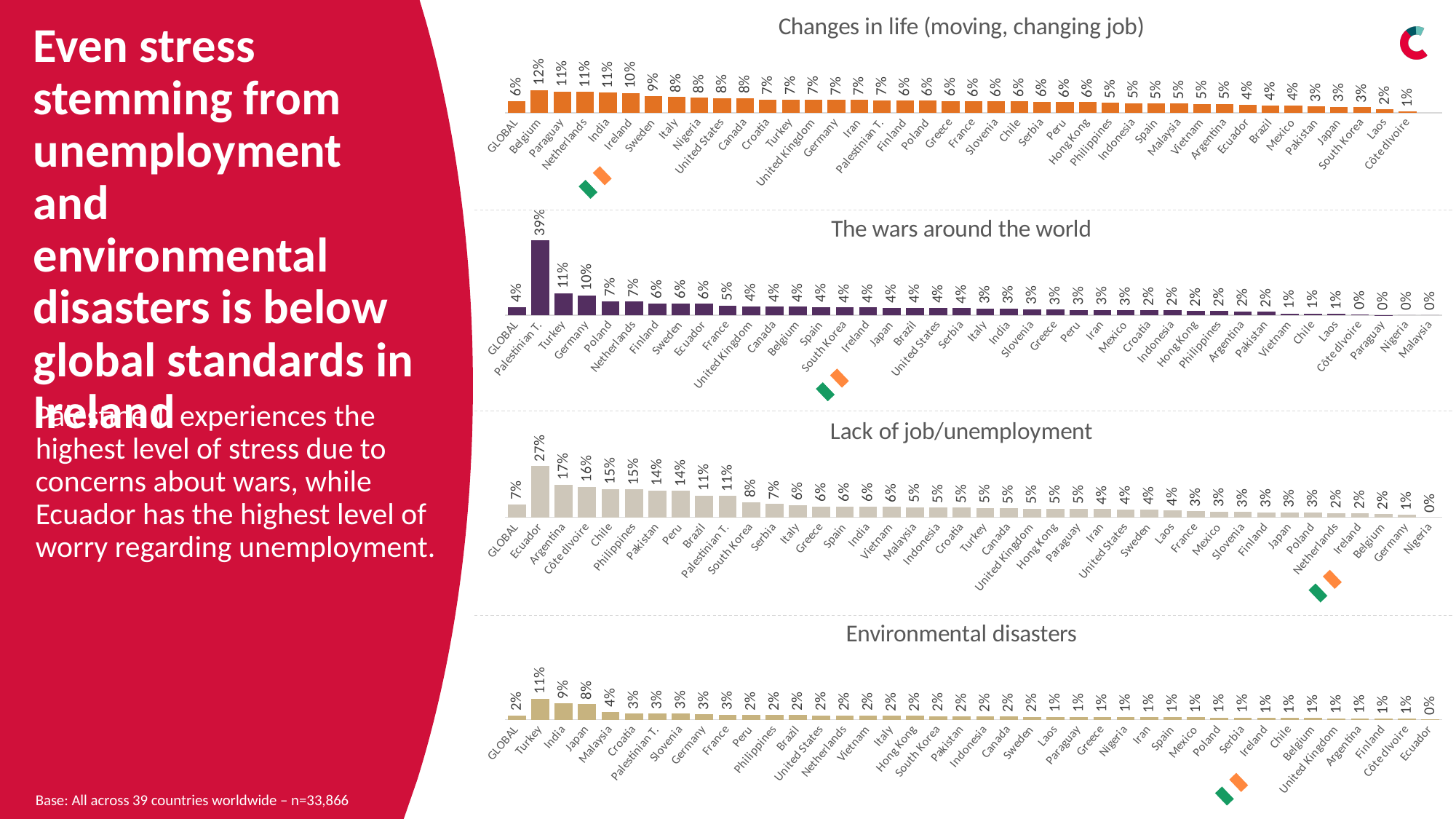

### Chart:

| Category | Changes in life (moving, changing job) |
|---|---|
| GLOBAL | 0.061600155836704425 |
| Belgium | 0.1192913700711834 |
| Paraguay | 0.11101948746991322 |
| Netherlands | 0.1086387631398135 |
| India | 0.105 |
| Ireland | 0.10309304855546074 |
| Sweden | 0.08671788898665572 |
| Italy | 0.08251483846987612 |
| Nigeria | 0.079 |
| United States | 0.07715641088652304 |
| Canada | 0.07578284895330406 |
| Croatia | 0.07017559870494512 |
| Turkey | 0.06997219041194044 |
| United Kingdom | 0.06949543555729089 |
| Germany | 0.068 |
| Iran | 0.06735765798728768 |
| Palestinian T. | 0.06625258799171843 |
| Finland | 0.06434676946548996 |
| Poland | 0.0629618152966032 |
| Greece | 0.062 |
| France | 0.06014023886143629 |
| Slovenia | 0.05962926758487333 |
| Chile | 0.05889709700000029 |
| Serbia | 0.05698898553163095 |
| Peru | 0.05638940641095561 |
| Hong Kong | 0.05600000000000001 |
| Philippines | 0.05159589361642555 |
| Indonesia | 0.05 |
| Spain | 0.04909091565261674 |
| Malaysia | 0.04905547681011689 |
| Vietnam | 0.04693705503785372 |
| Argentina | 0.04624689668531665 |
| Ecuador | 0.042623183606543505 |
| Brazil | 0.03869780898500659 |
| Mexico | 0.03763335480077291 |
| Pakistan | 0.033841456726870306 |
| Japan | 0.030683423027146127 |
| South Korea | 0.02972709001508684 |
| Laos | 0.01673348092303402 |
| Côte dIvoire | 0.005833333333333334 |
# Even stress stemming from unemployment and environmental disasters is below global standards in Ireland

### Chart:

| Category | The wars around the world |
|---|---|
| GLOBAL | 0.04130921120962878 |
| Palestinian T. | 0.39337474120082816 |
| Turkey | 0.11474843009830762 |
| Germany | 0.10400000000000001 |
| Poland | 0.07387735488312856 |
| Netherlands | 0.07099177538918809 |
| Finland | 0.060871912968817304 |
| Sweden | 0.06057196486919329 |
| Ecuador | 0.0595398756708984 |
| France | 0.05074850317752567 |
| United Kingdom | 0.044893556826752716 |
| Canada | 0.04358244951825245 |
| Belgium | 0.04326961529233002 |
| Spain | 0.042048506831888946 |
| South Korea | 0.040444977884696656 |
| Ireland | 0.040123644636032525 |
| Japan | 0.03814185783806468 |
| Brazil | 0.038124597110371174 |
| United States | 0.03759309440583923 |
| Serbia | 0.03704808252957428 |
| Italy | 0.03407904765033182 |
| India | 0.034 |
| Slovenia | 0.03113779396081502 |
| Greece | 0.028000000000000004 |
| Peru | 0.027522133902684695 |
| Iran | 0.026094119575888017 |
| Mexico | 0.0259429339456221 |
| Croatia | 0.02495132839185752 |
| Indonesia | 0.024 |
| Hong Kong | 0.022 |
| Philippines | 0.020568717725129106 |
| Argentina | 0.018389840466486358 |
| Pakistan | 0.016974677440609365 |
| Vietnam | 0.008570199595312286 |
| Chile | 0.008299188000000037 |
| Laos | 0.005903588025289713 |
| Côte dIvoire | 0.004166666666666667 |
| Paraguay | 0.00045404889976514745 |
| Nigeria | 0.0 |
| Malaysia | 0.0 |

Palestine T. experiences the highest level of stress due to concerns about wars, while Ecuador has the highest level of worry regarding unemployment.

### Chart:

| Category | Lack of job/unemployment |
|---|---|
| GLOBAL | 0.06869106243458112 |
| Ecuador | 0.2701739799896646 |
| Argentina | 0.17167173607683084 |
| Côte dIvoire | 0.16166666666666665 |
| Chile | 0.1492518990000006 |
| Philippines | 0.14824700701197197 |
| Pakistan | 0.1426202924984787 |
| Peru | 0.13930758112691646 |
| Brazil | 0.11411448695393869 |
| Palestinian T. | 0.11180124223602485 |
| South Korea | 0.0798041477723257 |
| Serbia | 0.07001114281119226 |
| Italy | 0.06391213584438653 |
| Greece | 0.05800000000000001 |
| Spain | 0.0578973926021656 |
| India | 0.057 |
| Vietnam | 0.056305415409035914 |
| Malaysia | 0.053473568301037326 |
| Indonesia | 0.051 |
| Croatia | 0.050815794195085855 |
| Turkey | 0.05011407666385853 |
| Canada | 0.04708253268497638 |
| United Kingdom | 0.04628141700561313 |
| Hong Kong | 0.046 |
| Paraguay | 0.0453528092059039 |
| Iran | 0.04438259645587024 |
| United States | 0.04215853358779878 |
| Sweden | 0.04117382032377849 |
| Laos | 0.03609964299248101 |
| France | 0.03289365702271999 |
| Mexico | 0.031261125400514476 |
| Slovenia | 0.02776173267346854 |
| Finland | 0.026147693827063882 |
| Japan | 0.02607187609284993 |
| Poland | 0.025850767736839655 |
| Netherlands | 0.023005801914915854 |
| Ireland | 0.020420820314197743 |
| Belgium | 0.016256098536351342 |
| Germany | 0.013000000000000001 |
| Nigeria | 0.0 |

### Chart:

| Category | Environmental disasters |
|---|---|
| GLOBAL | 0.023018670937208247 |
| Turkey | 0.11047798490101852 |
| India | 0.085 |
| Japan | 0.08246941361980514 |
| Malaysia | 0.041697526548249375 |
| Croatia | 0.03203670725284794 |
| Palestinian T. | 0.031055900621118012 |
| Slovenia | 0.03091958462889943 |
| Germany | 0.029000000000000005 |
| France | 0.026872054848757102 |
| Peru | 0.02472383911792592 |
| Philippines | 0.024302302790788842 |
| Brazil | 0.023952448666194847 |
| United States | 0.022703773549433946 |
| Netherlands | 0.022166456227713262 |
| Vietnam | 0.021970155369341514 |
| Italy | 0.020464061326163376 |
| Hong Kong | 0.02 |
| South Korea | 0.01926801047394724 |
| Pakistan | 0.017172205769057165 |
| Indonesia | 0.016 |
| Canada | 0.015810726239631725 |
| Sweden | 0.015338484241349717 |
| Laos | 0.014838748279782252 |
| Paraguay | 0.014484338685769258 |
| Greece | 0.014000000000000002 |
| Nigeria | 0.014000000000000002 |
| Iran | 0.013146029898970487 |
| Spain | 0.012899888008899097 |
| Mexico | 0.01263445484037428 |
| Poland | 0.01152620535981062 |
| Serbia | 0.010223069476742317 |
| Ireland | 0.009879304575480212 |
| Chile | 0.009734826000000044 |
| Belgium | 0.009237782932096336 |
| United Kingdom | 0.007197338452445328 |
| Argentina | 0.006799831566224539 |
| Finland | 0.005894807842014199 |
| Côte dIvoire | 0.005833333333333334 |
| Ecuador | 0.0016403385164155317 |
Base: All across 39 countries worldwide – n=33,866